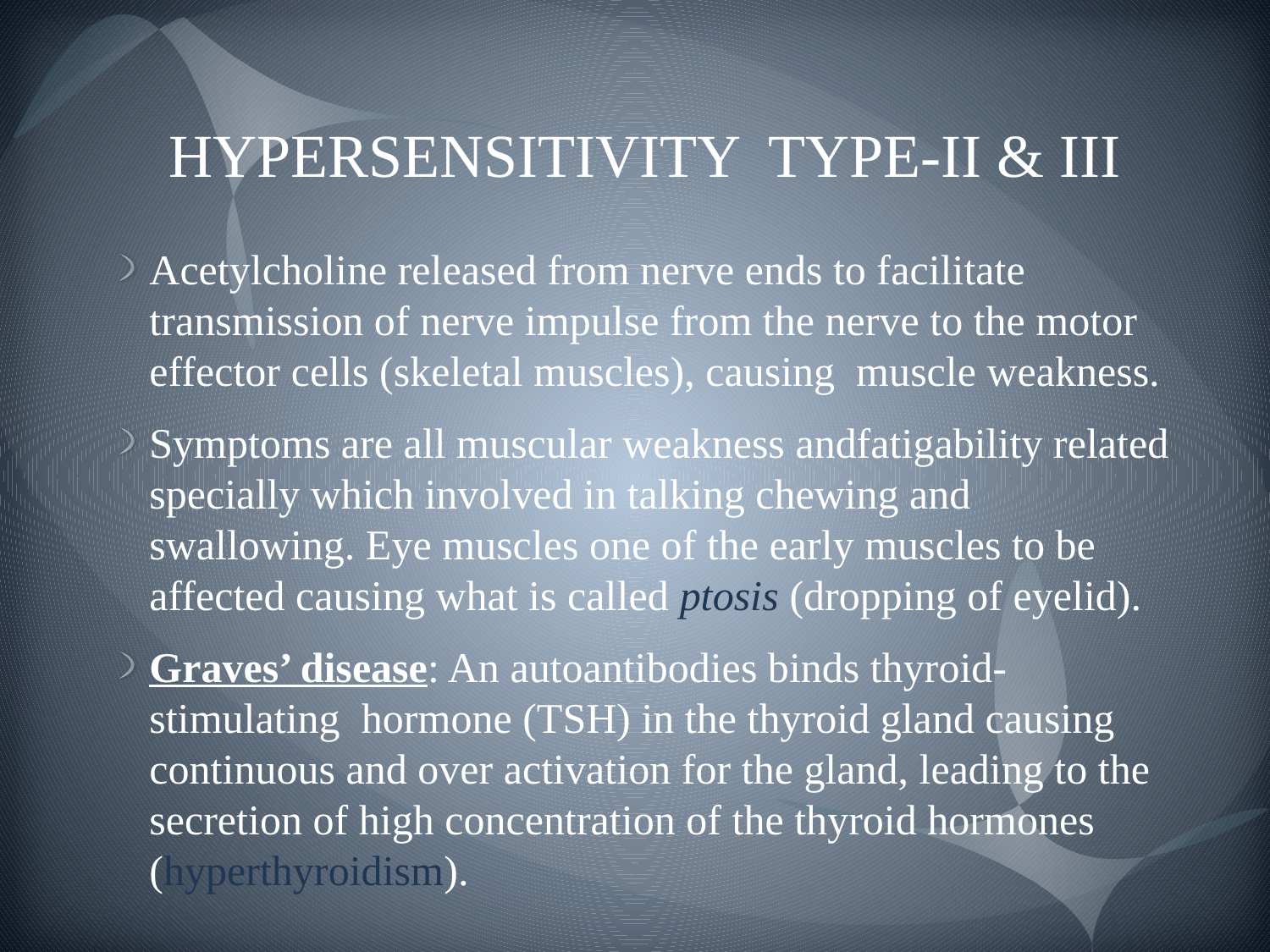

# HYPERSENSITIVITY  TYPE-II & III
Acetylcholine released from nerve ends to facilitate  transmission of nerve impulse from the nerve to the motor  effector cells (skeletal muscles), causing  muscle weakness.
Symptoms are all muscular weakness andfatigability related specially which involved in talking chewing and swallowing. Eye muscles one of the early muscles to be affected causing what is called ptosis (dropping of eyelid).
Graves’ disease: An autoantibodies binds thyroid-stimulating  hormone (TSH) in the thyroid gland causing continuous and over activation for the gland, leading to the secretion of high concentration of the thyroid hormones (hyperthyroidism).